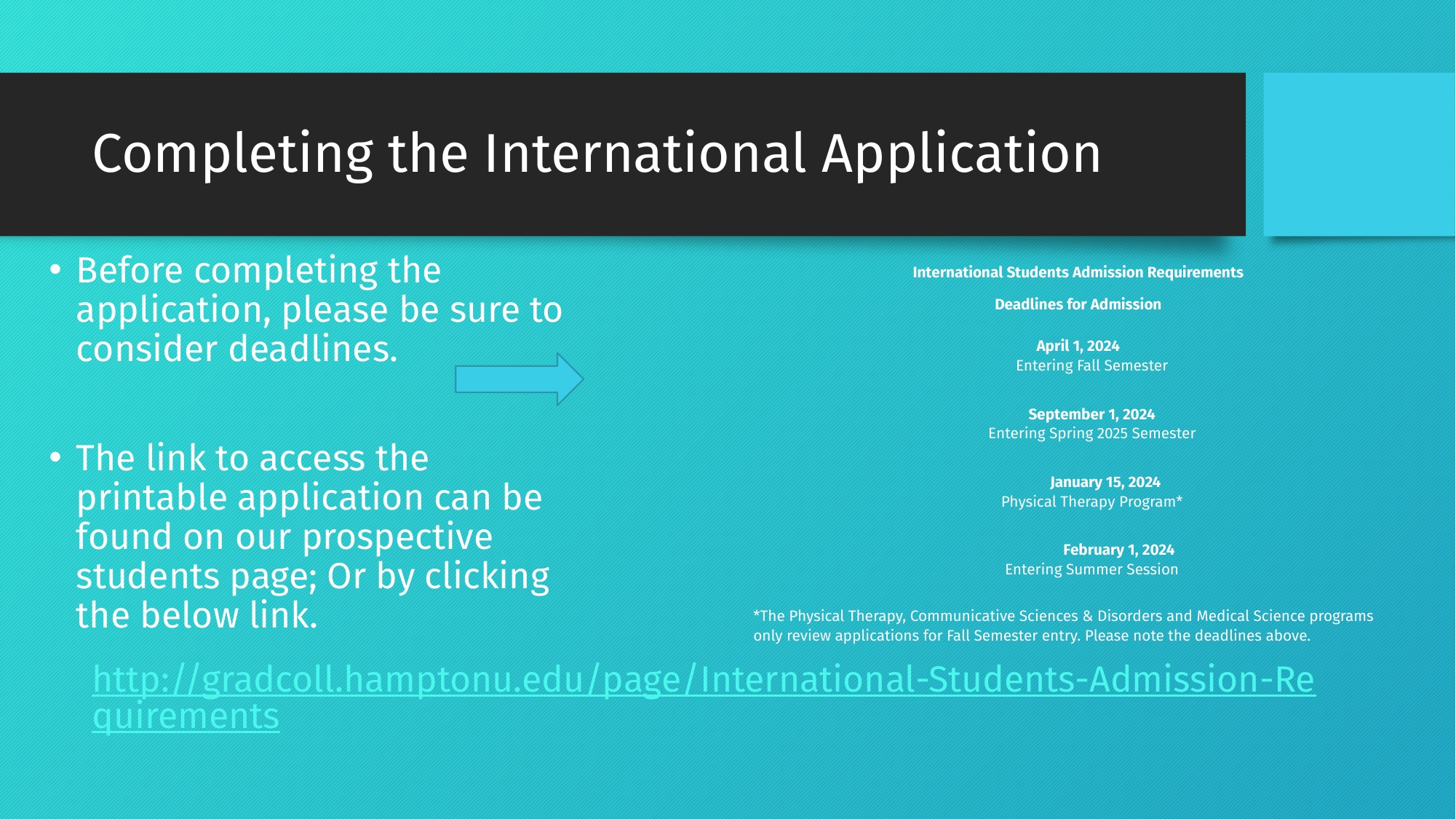

# Completing the International Application
Before completing the application, please be sure to consider deadlines.

The link to access the printable application can be found on our prospective students page; Or by clicking the below link.

International Students Admission Requirements
Deadlines for Admission
April 1, 2024
Entering Fall Semester
September 1, 2024
Entering Spring 2025 Semester
January 15, 2024
Physical Therapy Program*
February 1, 2024
Entering Summer Session
*The Physical Therapy, Communicative Sciences & Disorders and Medical Science programs only review applications for Fall Semester entry. Please note the deadlines above.

http://gradcoll.hamptonu.edu/page/International-Students-Admission-Requirements